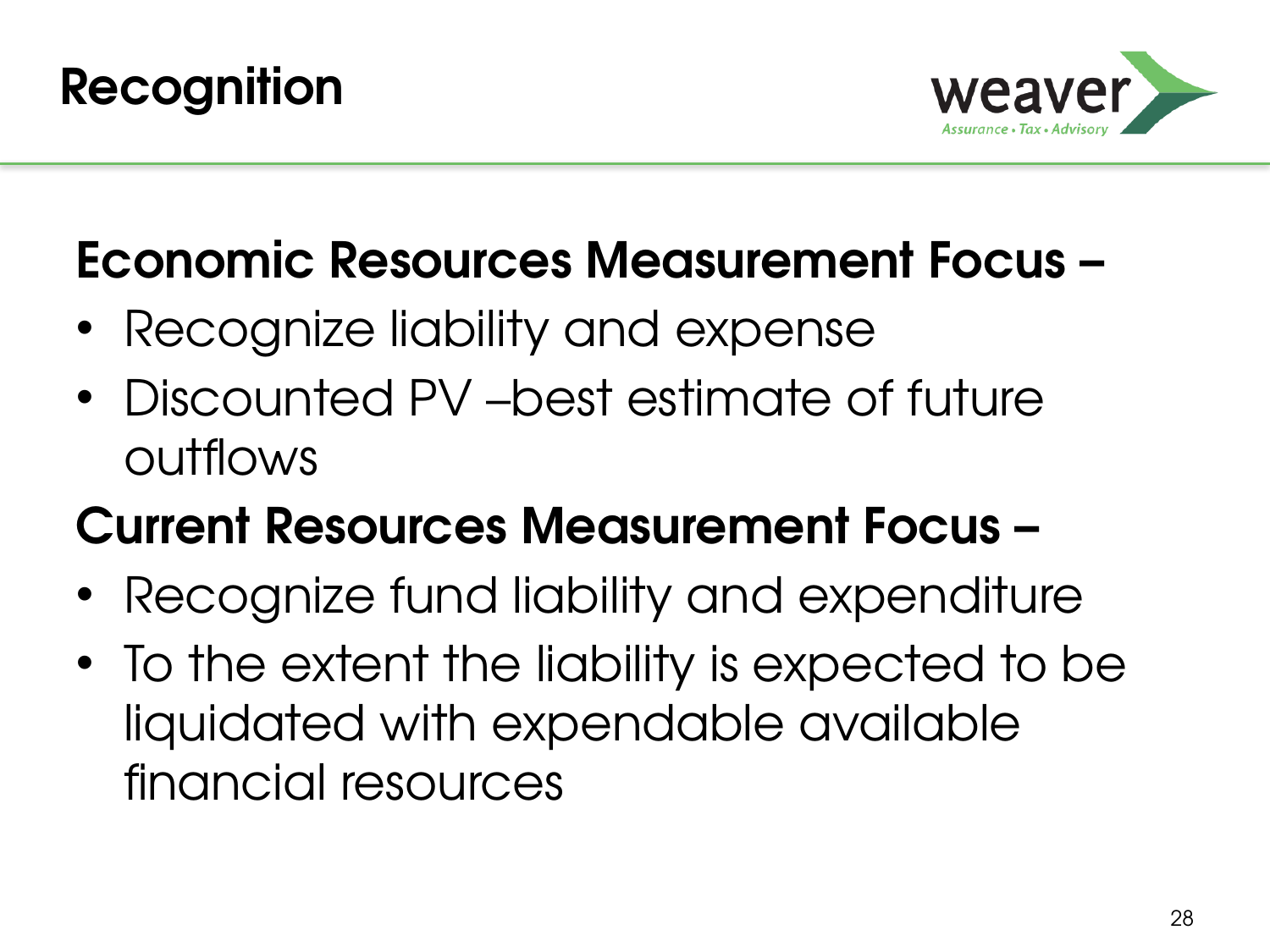

# Recognition
Economic Resources Measurement Focus –
Recognize liability and expense
Discounted PV –best estimate of future outflows
Current Resources Measurement Focus –
Recognize fund liability and expenditure
To the extent the liability is expected to be liquidated with expendable available financial resources
28